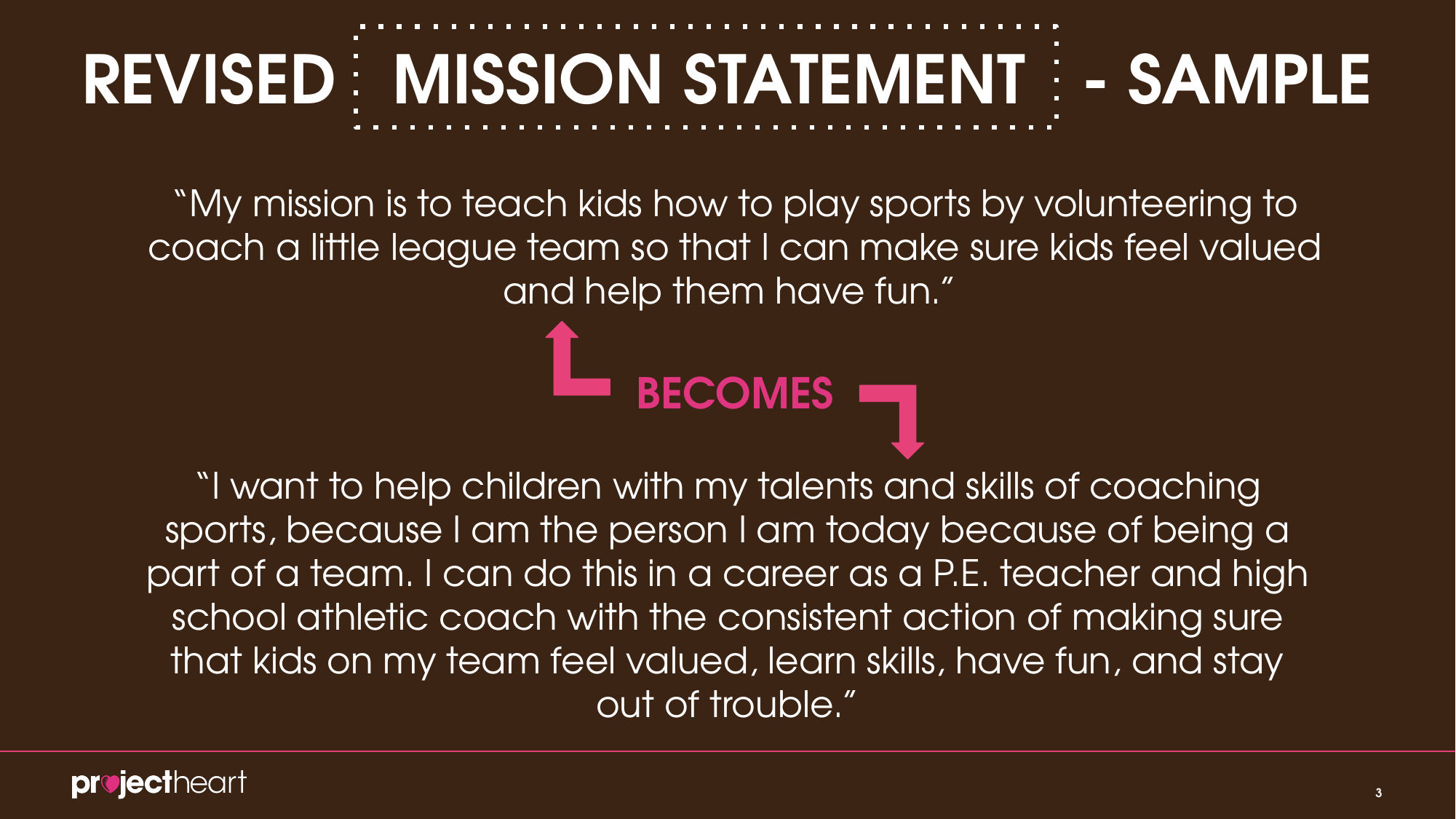

# REVISED   MISSION STATEMENT   - SAMPLE

“My mission is to teach kids how to play sports by volunteering to coach a little league team so that I can make sure kids feel valued and help them have fun.”

BECOMES

“I want to help children with my talents and skills of coaching sports, because I am the person I am today because of being a part of a team. I can do this in a career as a P.E. teacher and high school athletic coach with the consistent action of making sure that kids on my team feel valued, learn skills, have fun, and stay out of trouble.”
3